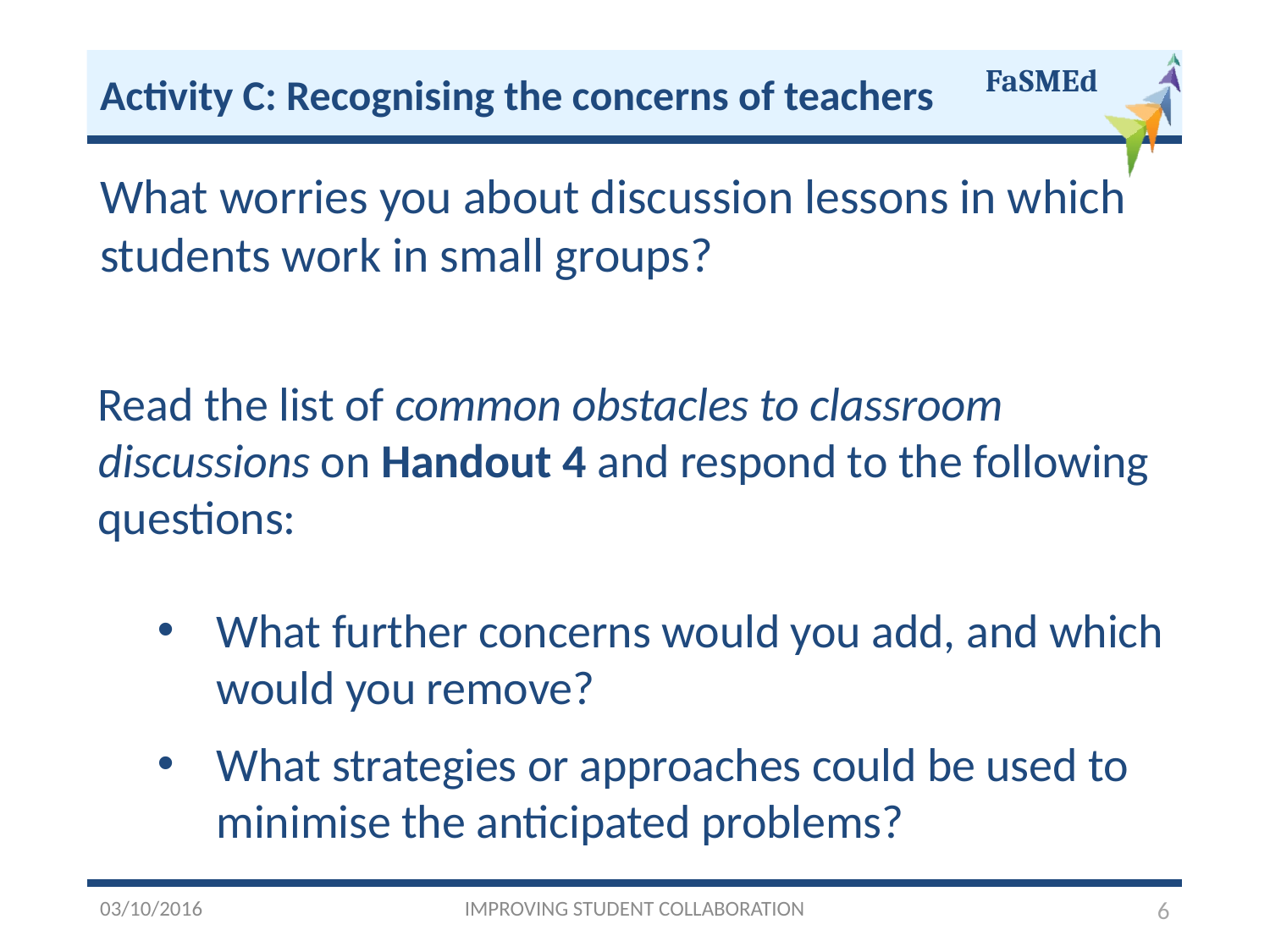

Activity C: Recognising the concerns of teachers
What worries you about discussion lessons in which students work in small groups?

Read the list of common obstacles to classroom discussions on Handout 4 and respond to the following questions:

What further concerns would you add, and which would you remove?
What strategies or approaches could be used to minimise the anticipated problems?

03/10/2016
IMPROVING STUDENT COLLABORATION